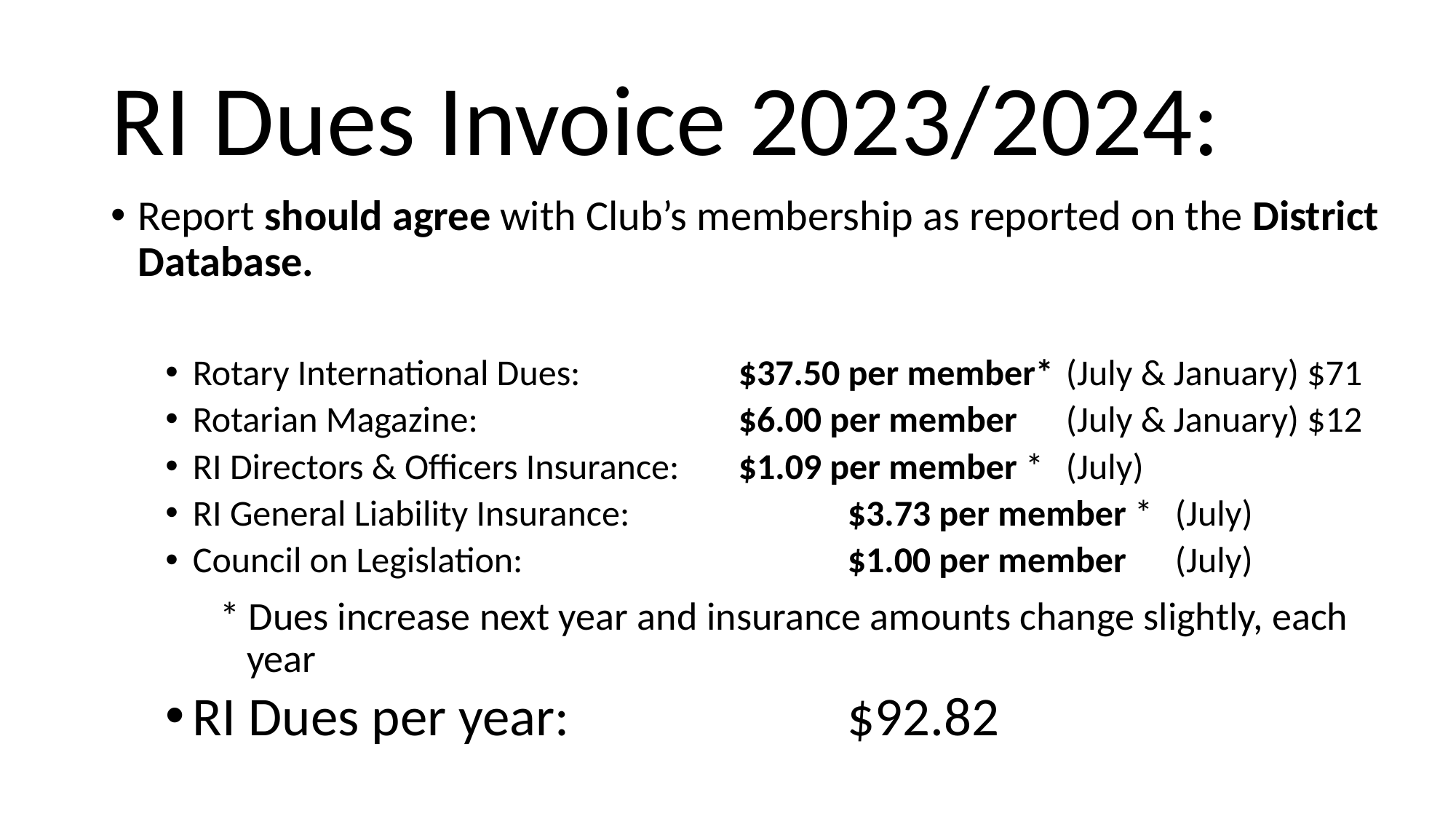

# RI Dues Invoice 2023/2024:
Report should agree with Club’s membership as reported on the District Database.

Rotary International Dues: 		$37.50 per member* 	(July & January) $71
Rotarian Magazine: 			$6.00 per member 	(July & January) $12
RI Directors & Officers Insurance:	$1.09 per member *	(July)
RI General Liability Insurance:		$3.73 per member *	(July)
Council on Legislation: 			$1.00 per member	(July)
 	* Dues increase next year and insurance amounts change slightly, each 		   year
RI Dues per year: 			$92.82